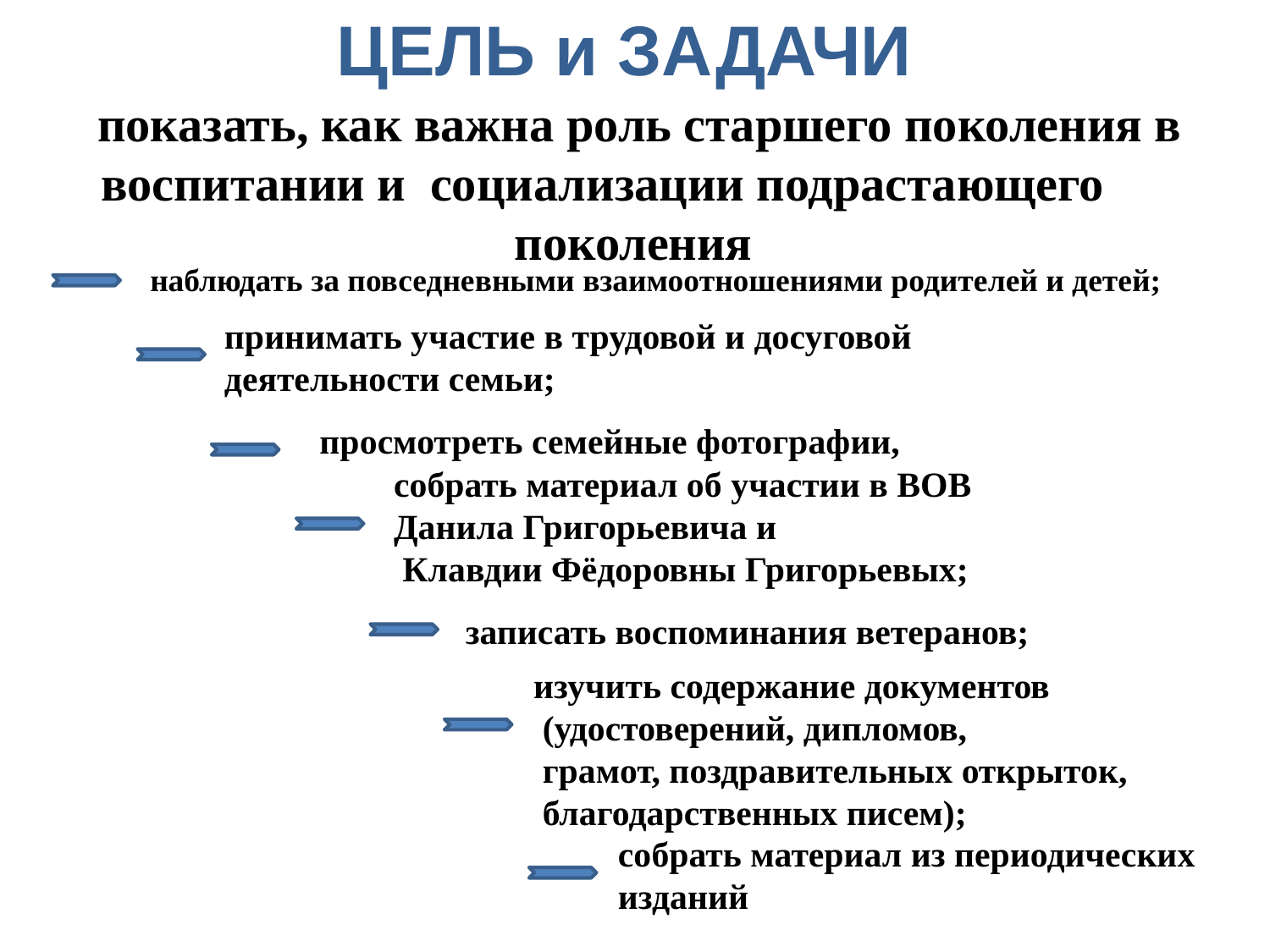

# ЦЕЛЬ и ЗАДАЧИ
показать, как важна роль старшего поколения в воспитании и  социализации подрастающего       поколения

наблюдать за повседневными взаимоотношениями родителей и детей;

принимать участие в трудовой и досуговой
деятельности семьи;

      просмотреть семейные фотографии,

собрать материал об участии в ВОВ
Данила Григорьевича и
 Клавдии Фёдоровны Григорьевых;

записать воспоминания ветеранов;

изучить содержание документов
 (удостоверений, дипломов,
 грамот, поздравительных открыток,
 благодарственных писем);

собрать материал из периодических
изданий